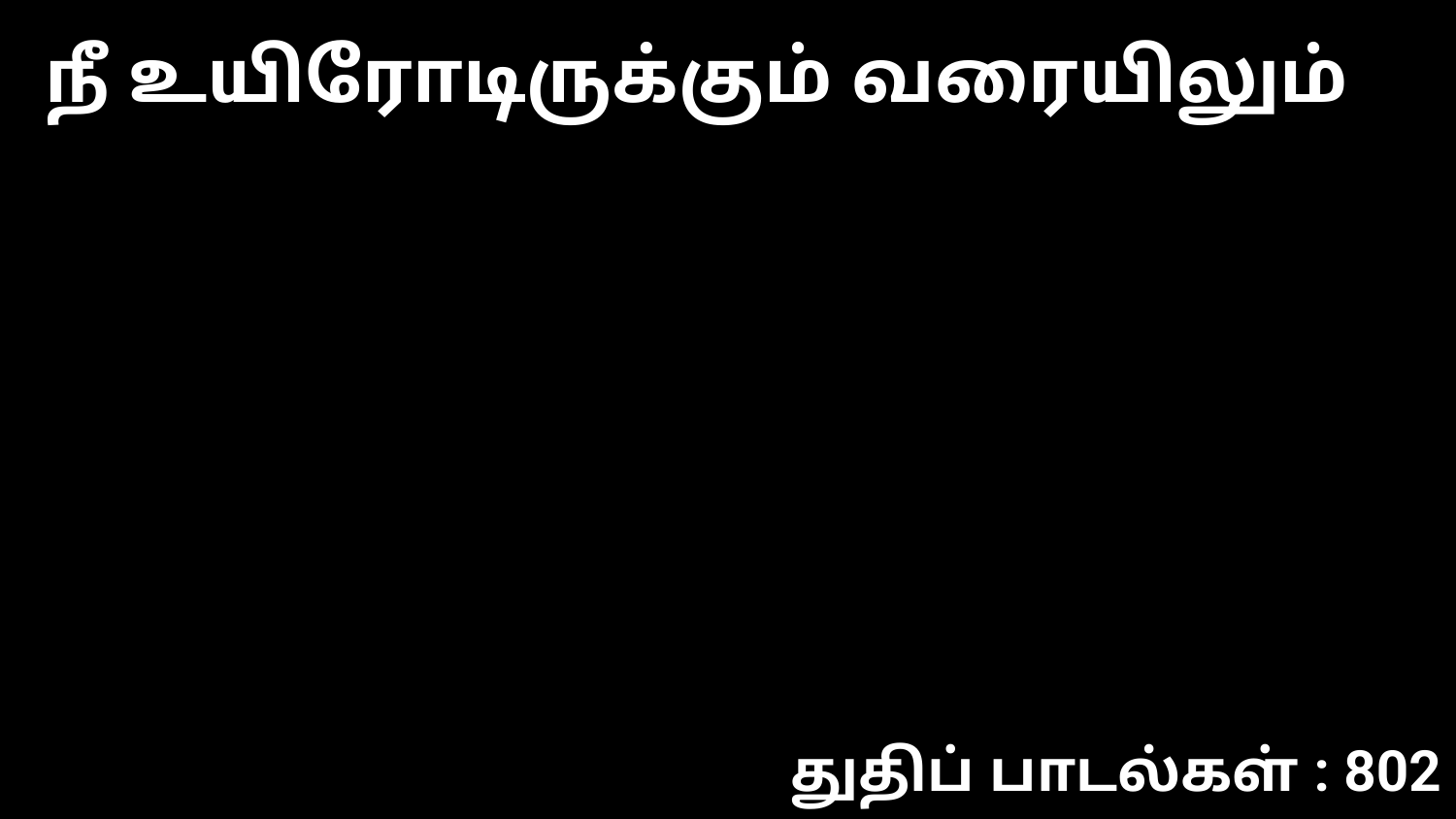

நீ உயிரோடிருக்கும் வரையிலும்
துதிப் பாடல்கள் : 802